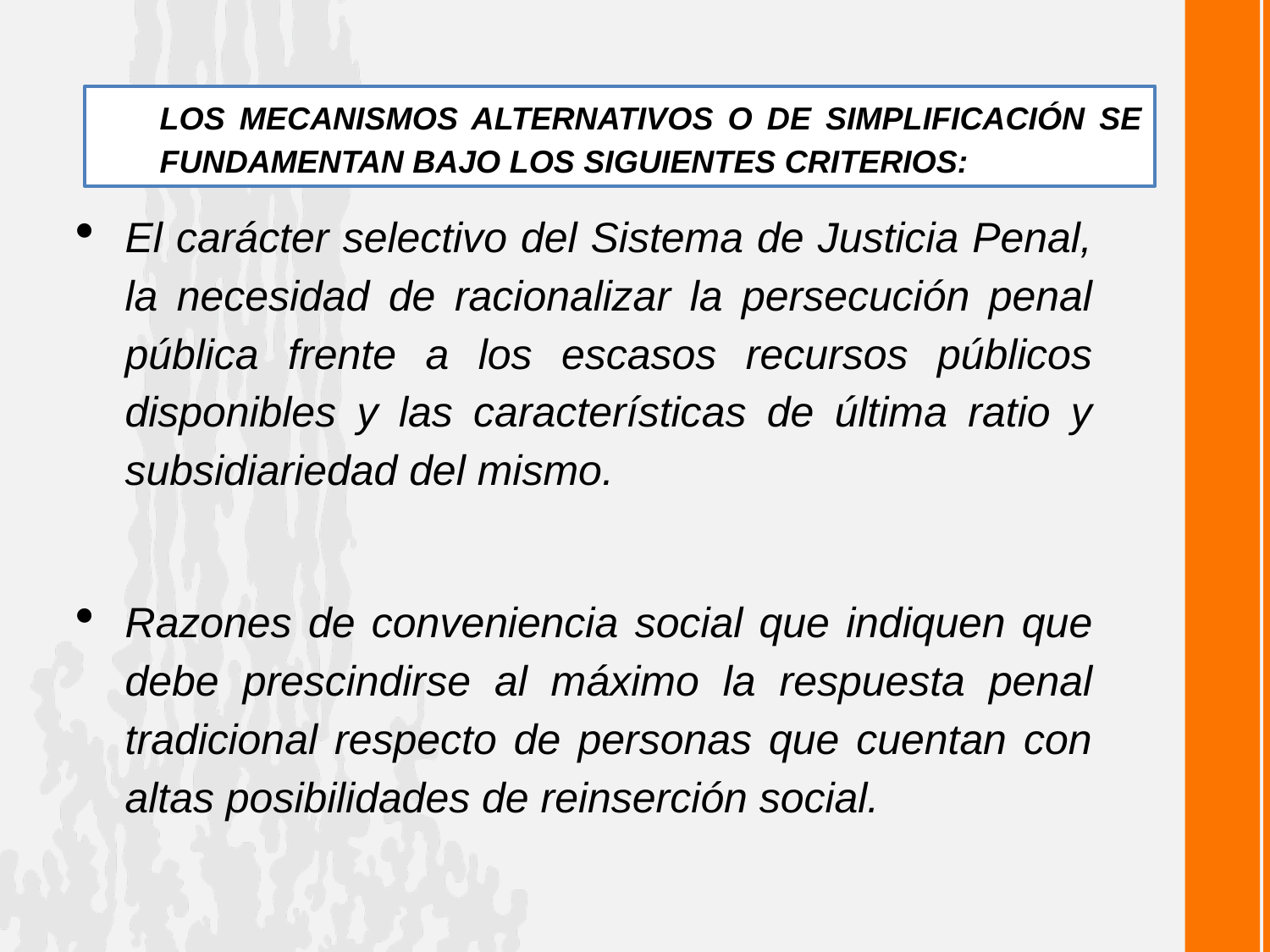

LOS MECANISMOS ALTERNATIVOS O DE SIMPLIFICACIÓN SE FUNDAMENTAN BAJO LOS SIGUIENTES CRITERIOS:
El carácter selectivo del Sistema de Justicia Penal, la necesidad de racionalizar la persecución penal pública frente a los escasos recursos públicos disponibles y las características de última ratio y subsidiariedad del mismo.

Razones de conveniencia social que indiquen que debe prescindirse al máximo la respuesta penal tradicional respecto de personas que cuentan con altas posibilidades de reinserción social.